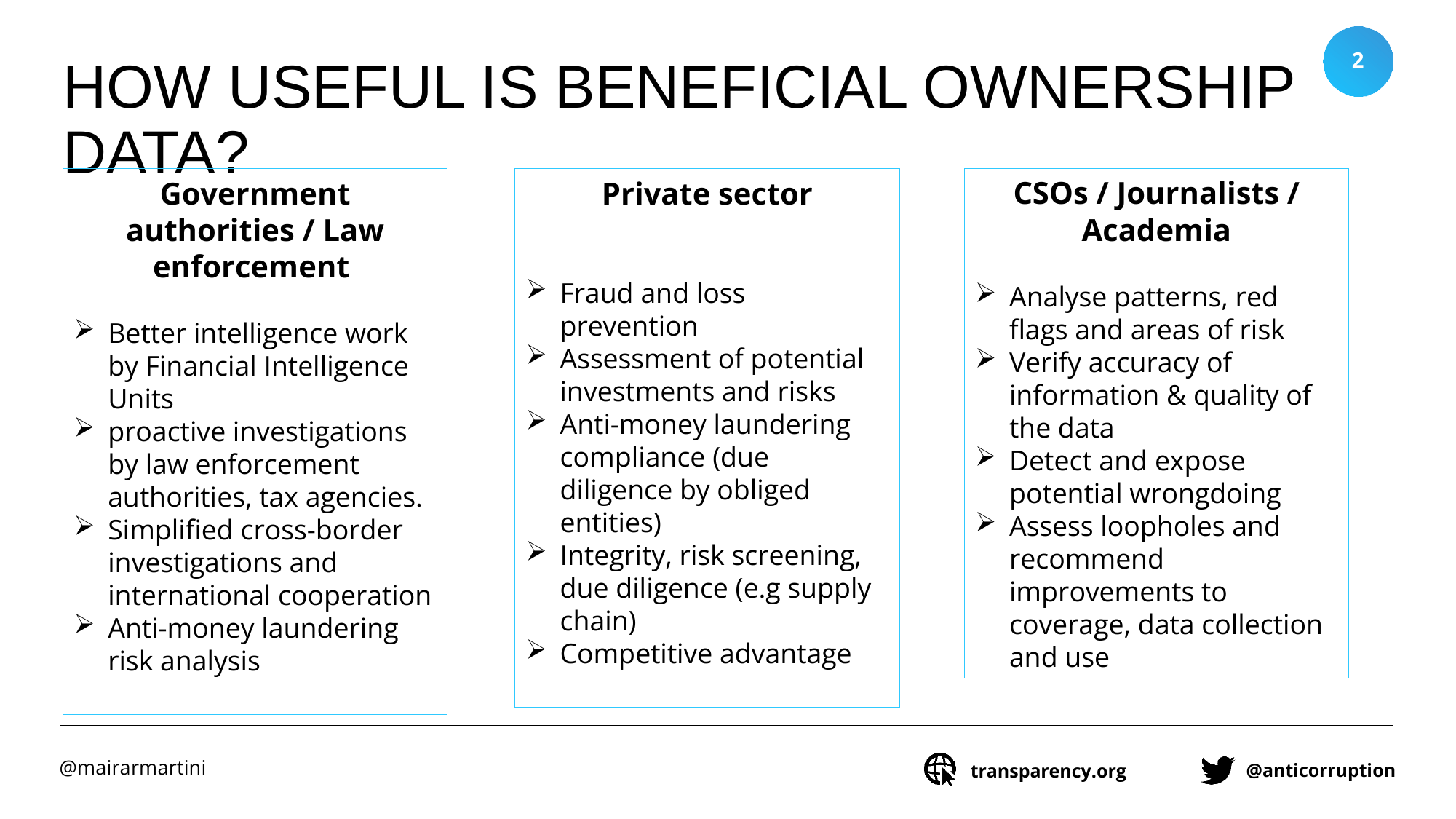

2
How useful is beneficial ownership data?
Government authorities / Law enforcement

Better intelligence work by Financial Intelligence Units
proactive investigations by law enforcement authorities, tax agencies.
Simplified cross-border investigations and international cooperation
Anti-money laundering risk analysis

Private sector

Fraud and loss prevention
Assessment of potential investments and risks
Anti-money laundering compliance (due diligence by obliged entities)
Integrity, risk screening, due diligence (e.g supply chain)
Competitive advantage

CSOs / Journalists / Academia

Analyse patterns, red flags and areas of risk
Verify accuracy of information & quality of the data
Detect and expose potential wrongdoing
Assess loopholes and recommend improvements to coverage, data collection and use
@mairarmartini